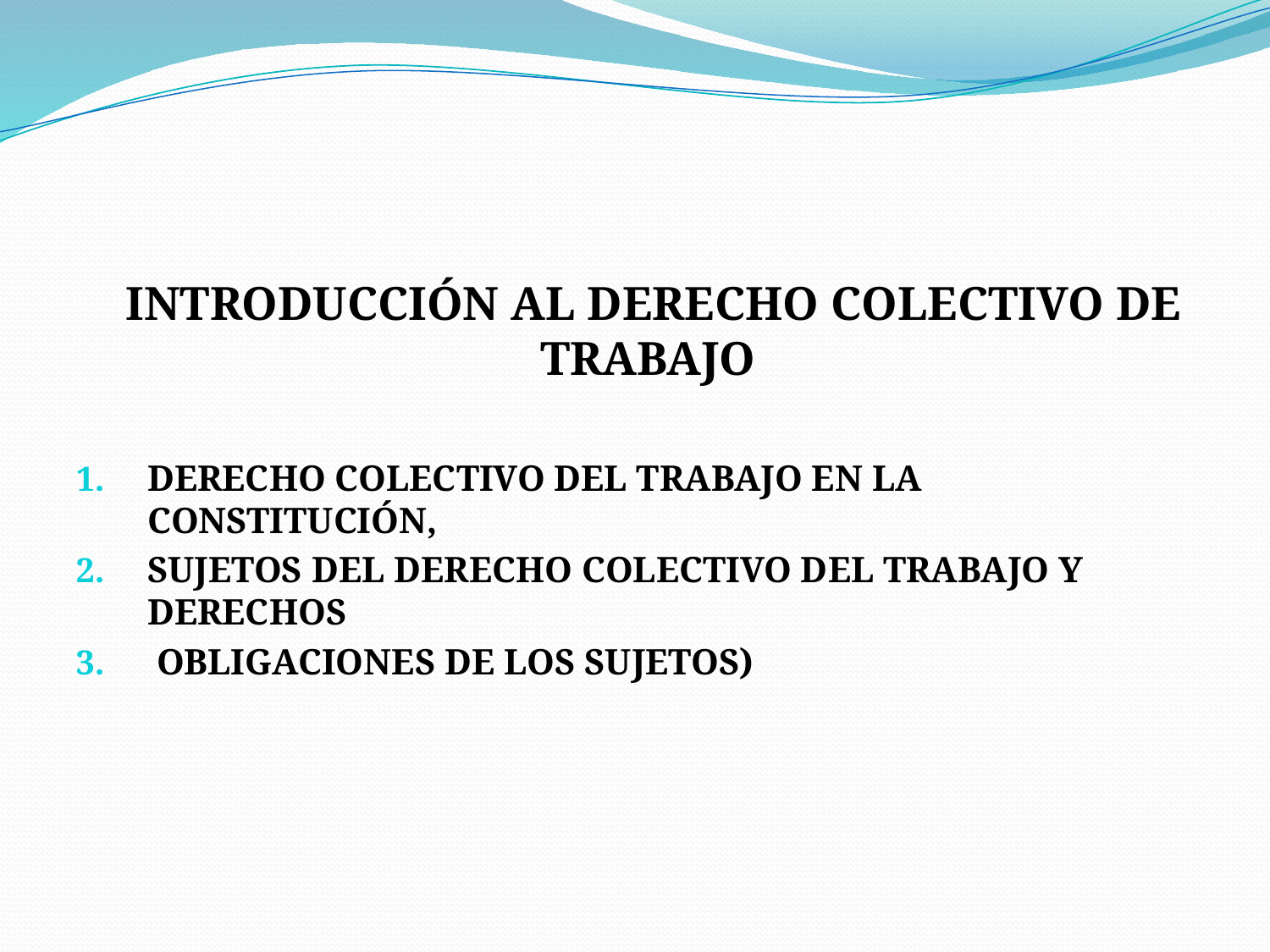

#
	INTRODUCCIÓN AL DERECHO COLECTIVO DE TRABAJO

DERECHO COLECTIVO DEL TRABAJO EN LA CONSTITUCIÓN,
SUJETOS DEL DERECHO COLECTIVO DEL TRABAJO Y DERECHOS
 OBLIGACIONES DE LOS SUJETOS)